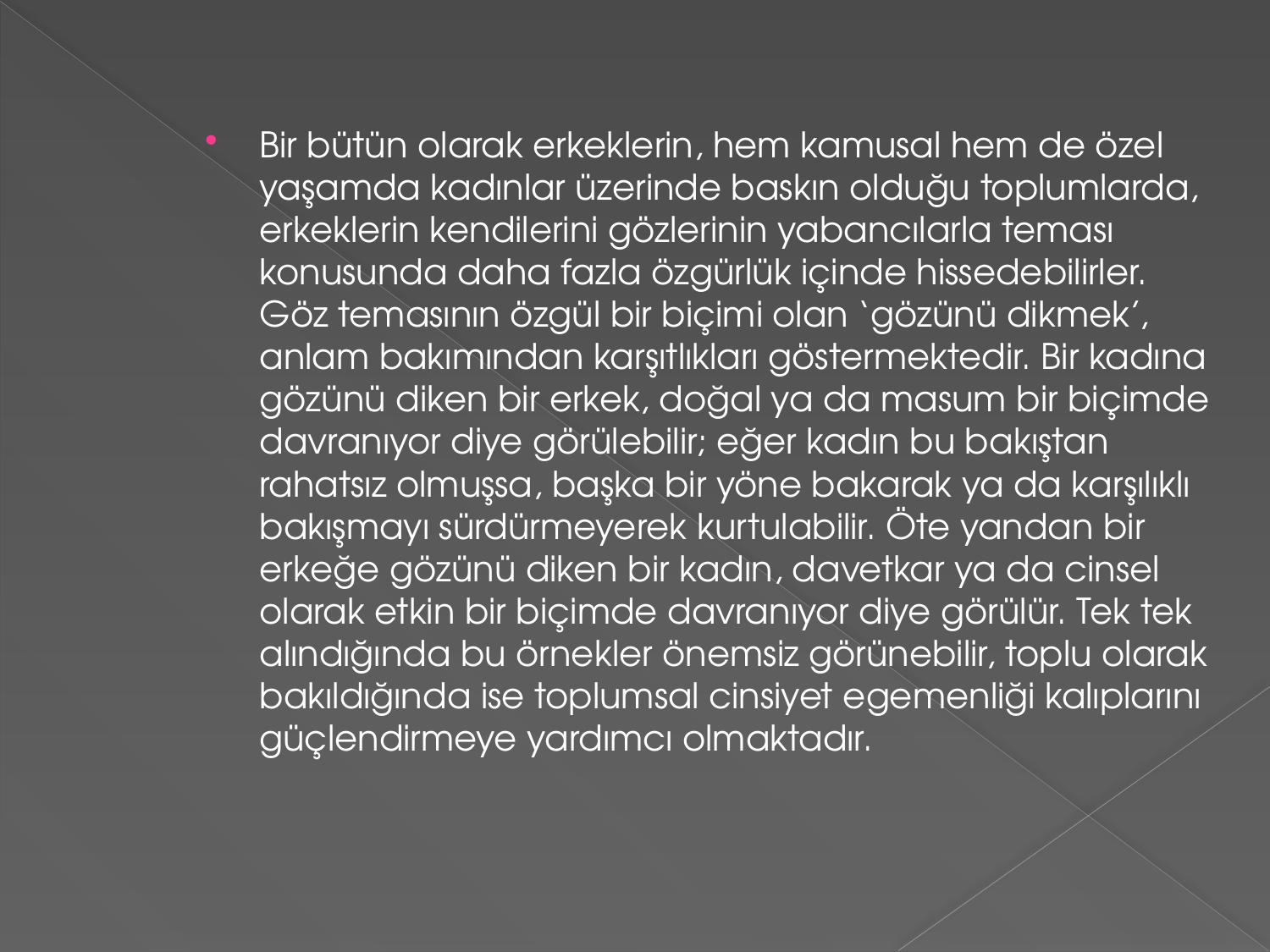

Bir bütün olarak erkeklerin, hem kamusal hem de özel yaşamda kadınlar üzerinde baskın olduğu toplumlarda, erkeklerin kendilerini gözlerinin yabancılarla teması konusunda daha fazla özgürlük içinde hissedebilirler. Göz temasının özgül bir biçimi olan ‘gözünü dikmek’, anlam bakımından karşıtlıkları göstermektedir. Bir kadına gözünü diken bir erkek, doğal ya da masum bir biçimde davranıyor diye görülebilir; eğer kadın bu bakıştan rahatsız olmuşsa, başka bir yöne bakarak ya da karşılıklı bakışmayı sürdürmeyerek kurtulabilir. Öte yandan bir erkeğe gözünü diken bir kadın, davetkar ya da cinsel olarak etkin bir biçimde davranıyor diye görülür. Tek tek alındığında bu örnekler önemsiz görünebilir, toplu olarak bakıldığında ise toplumsal cinsiyet egemenliği kalıplarını güçlendirmeye yardımcı olmaktadır.